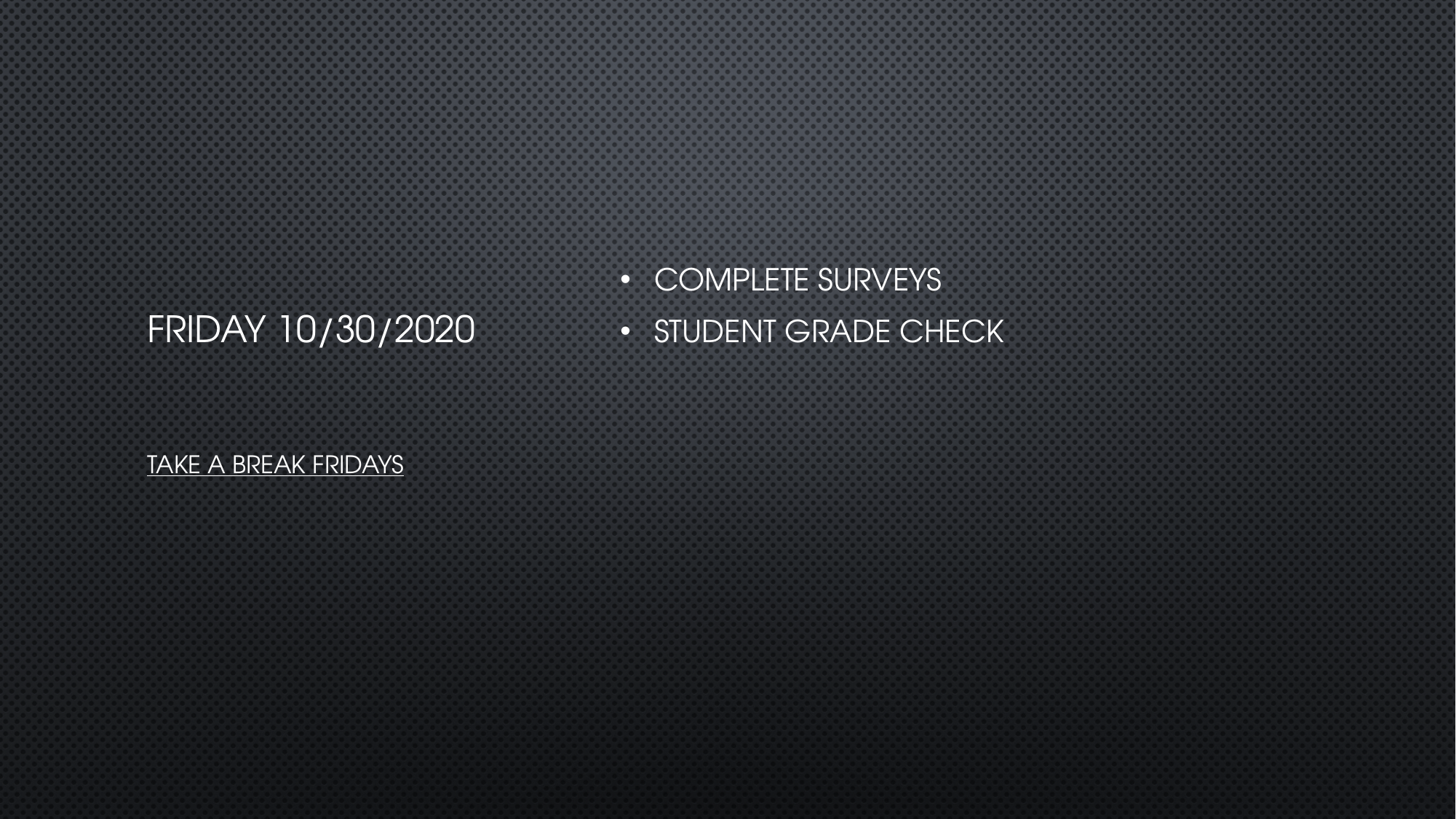

COMPLETE SURVEYS
STUDENT GRADE CHECK

# FRIDAY 10/30/2020
TAKE A BREAK FRIDAYS